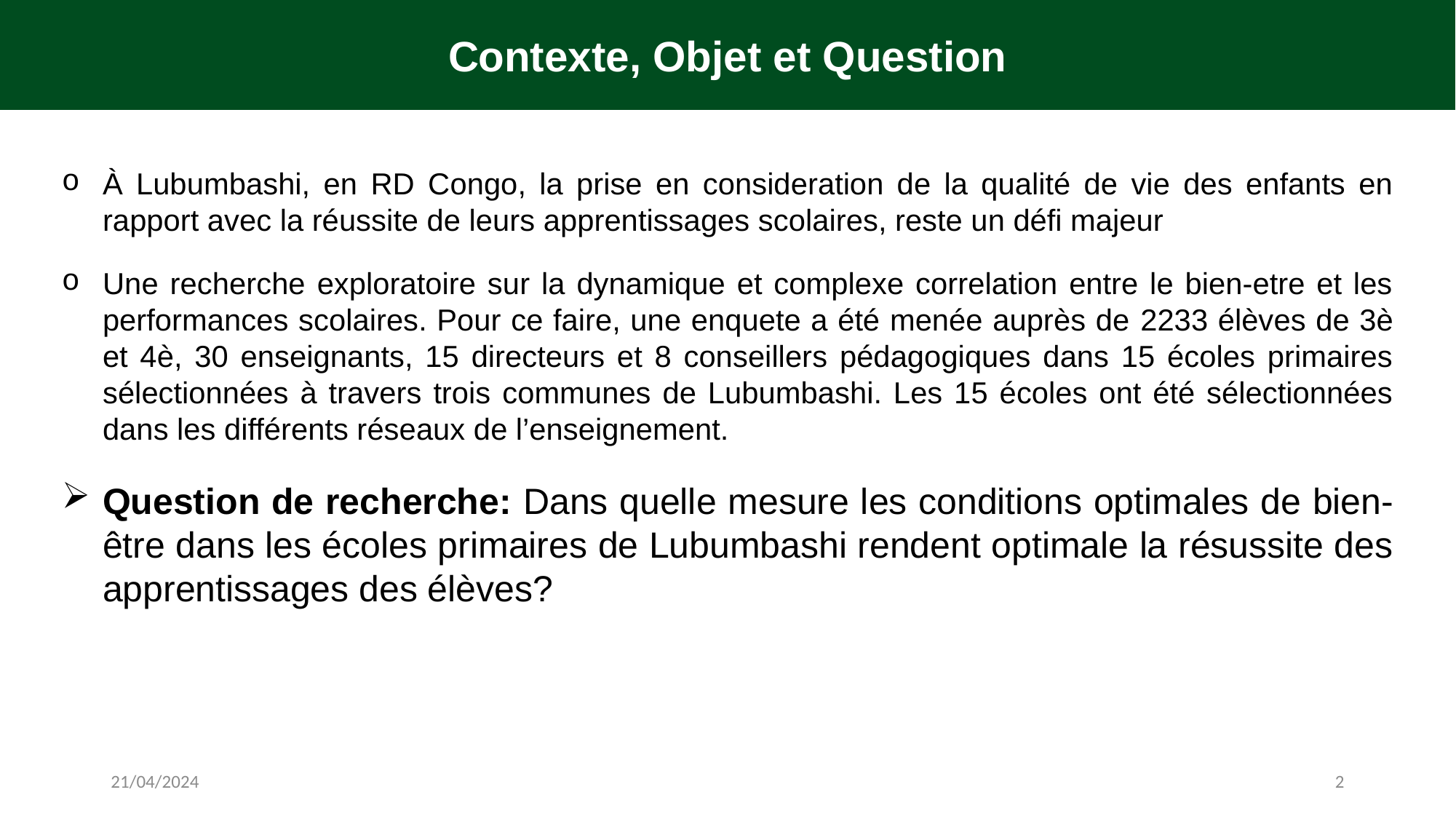

Contexte, Objet et Question
À Lubumbashi, en RD Congo, la prise en consideration de la qualité de vie des enfants en rapport avec la réussite de leurs apprentissages scolaires, reste un défi majeur
Une recherche exploratoire sur la dynamique et complexe correlation entre le bien-etre et les performances scolaires. Pour ce faire, une enquete a été menée auprès de 2233 élèves de 3è et 4è, 30 enseignants, 15 directeurs et 8 conseillers pédagogiques dans 15 écoles primaires sélectionnées à travers trois communes de Lubumbashi. Les 15 écoles ont été sélectionnées dans les différents réseaux de l’enseignement.
Question de recherche: Dans quelle mesure les conditions optimales de bien-être dans les écoles primaires de Lubumbashi rendent optimale la résussite des apprentissages des élèves?
21/04/2024
2